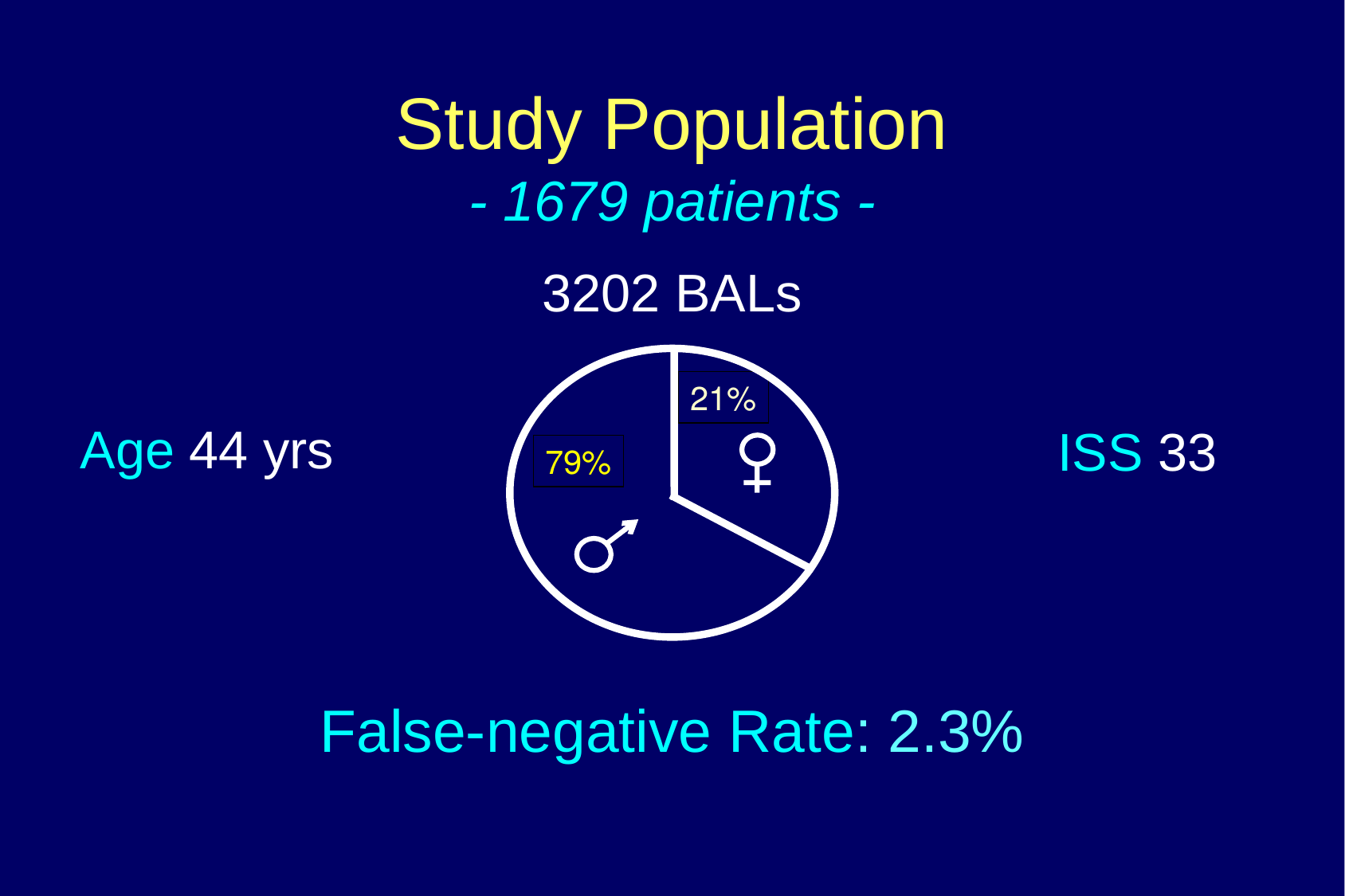

# Study Population - 1679 patients -
3202 BALs

21%
79%

Age 44 yrs
ISS 33
False-negative Rate: 2.3%